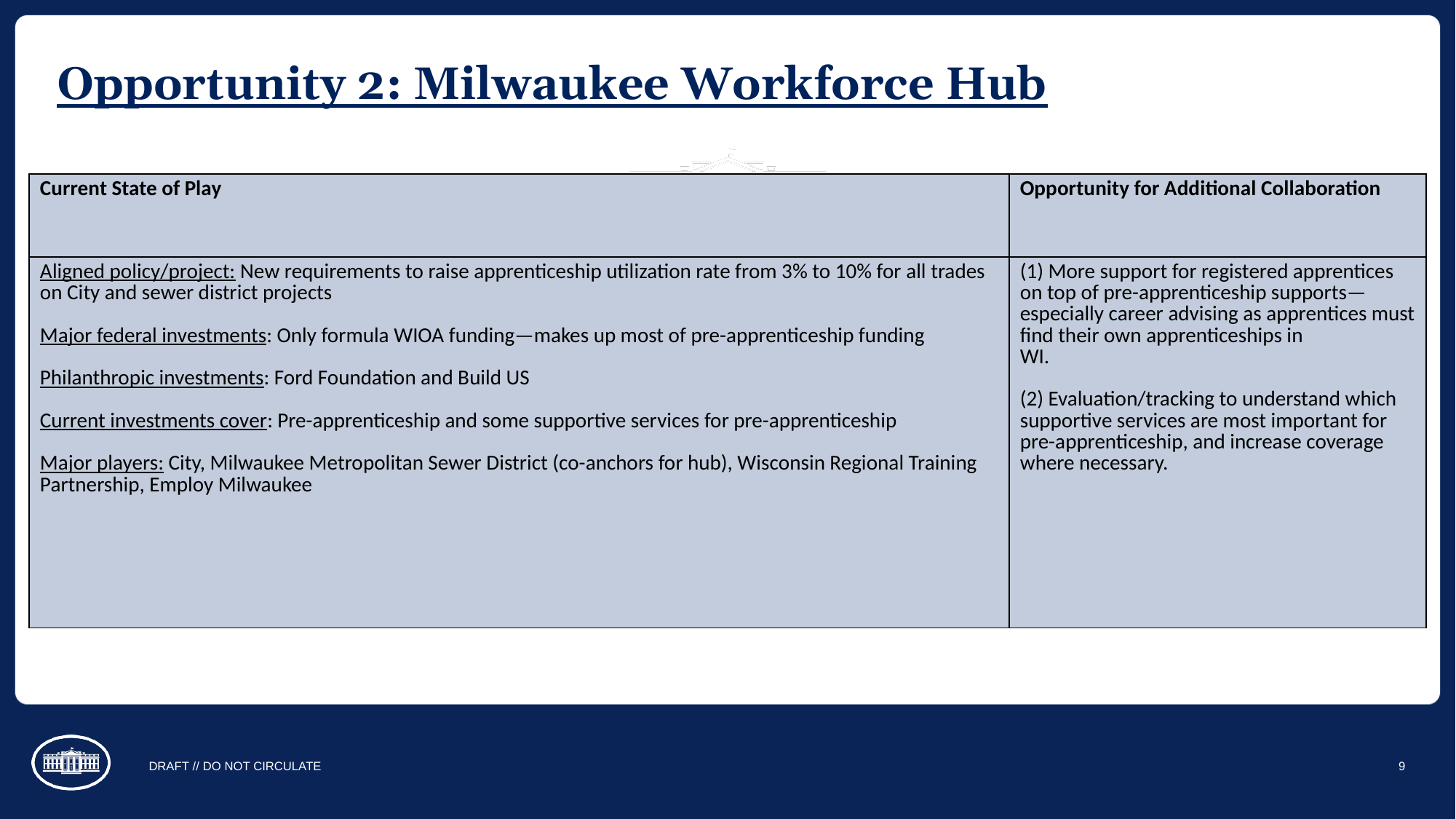

# Opportunity 2: Milwaukee Workforce Hub
| Current State of Play | Opportunity for Additional Collaboration |
| --- | --- |
| Aligned policy/project: New requirements to raise apprenticeship utilization rate from 3% to 10% for all trades on City and sewer district projects Major federal investments: Only formula WIOA funding—makes up most of pre-apprenticeship funding Philanthropic investments: Ford Foundation and Build US Current investments cover: Pre-apprenticeship and some supportive services for pre-apprenticeship Major players: City, Milwaukee Metropolitan Sewer District (co-anchors for hub), Wisconsin Regional Training Partnership, Employ Milwaukee | (1) More support for registered apprentices on top of pre-apprenticeship supports—especially career advising as apprentices must find their own apprenticeships in WI. (2) Evaluation/tracking to understand which supportive services are most important for pre-apprenticeship, and increase coverage where necessary. |
DRAFT // DO NOT CIRCULATE
9